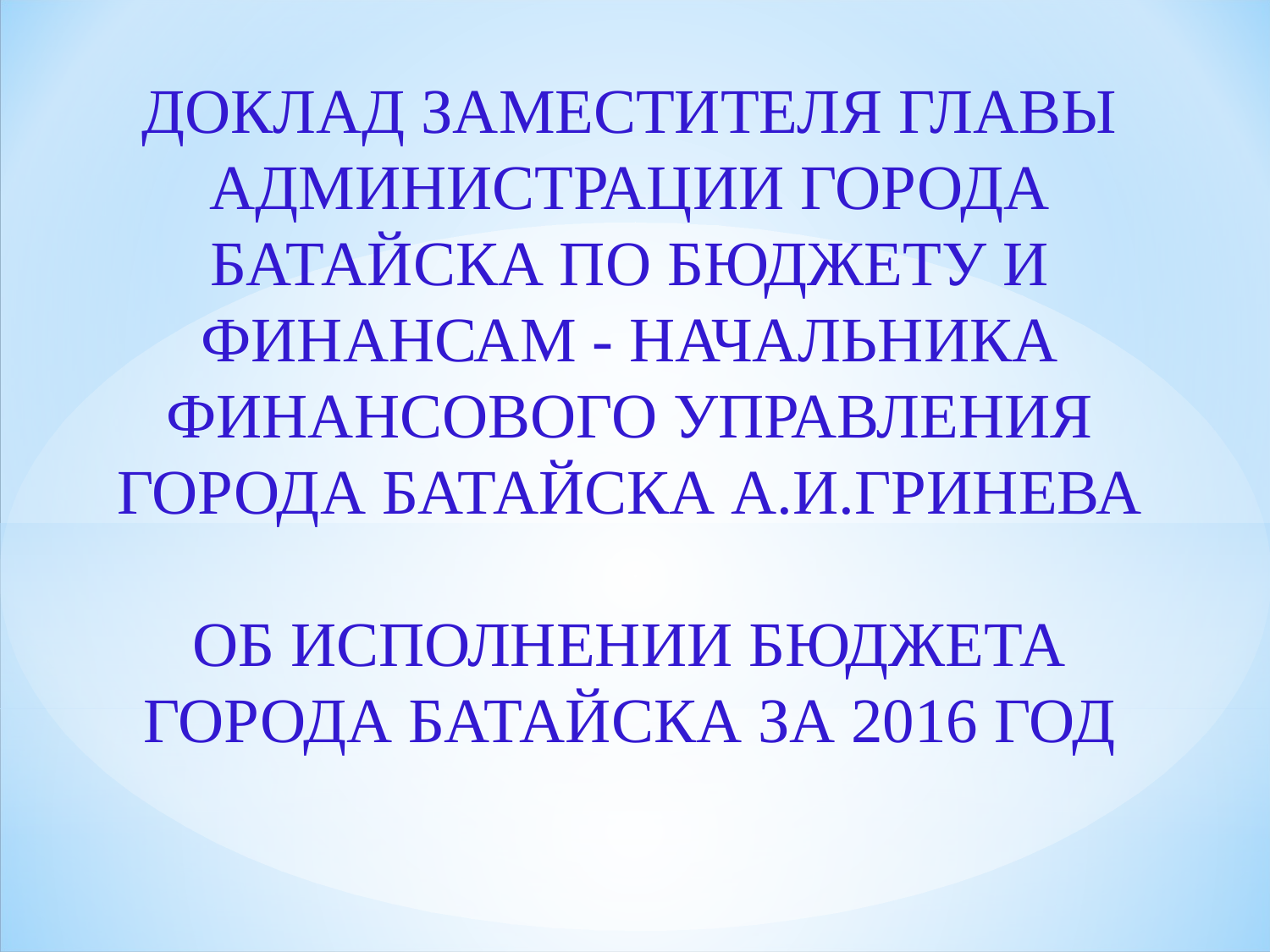

ДОКЛАД ЗАМЕСТИТЕЛЯ ГЛАВЫ АДМИНИСТРАЦИИ ГОРОДА БАТАЙСКА ПО БЮДЖЕТУ И ФИНАНСАМ - НАЧАЛЬНИКА ФИНАНСОВОГО УПРАВЛЕНИЯ ГОРОДА БАТАЙСКА А.И.ГРИНЕВА

ОБ ИСПОЛНЕНИИ БЮДЖЕТА ГОРОДА БАТАЙСКА ЗА 2016 ГОД